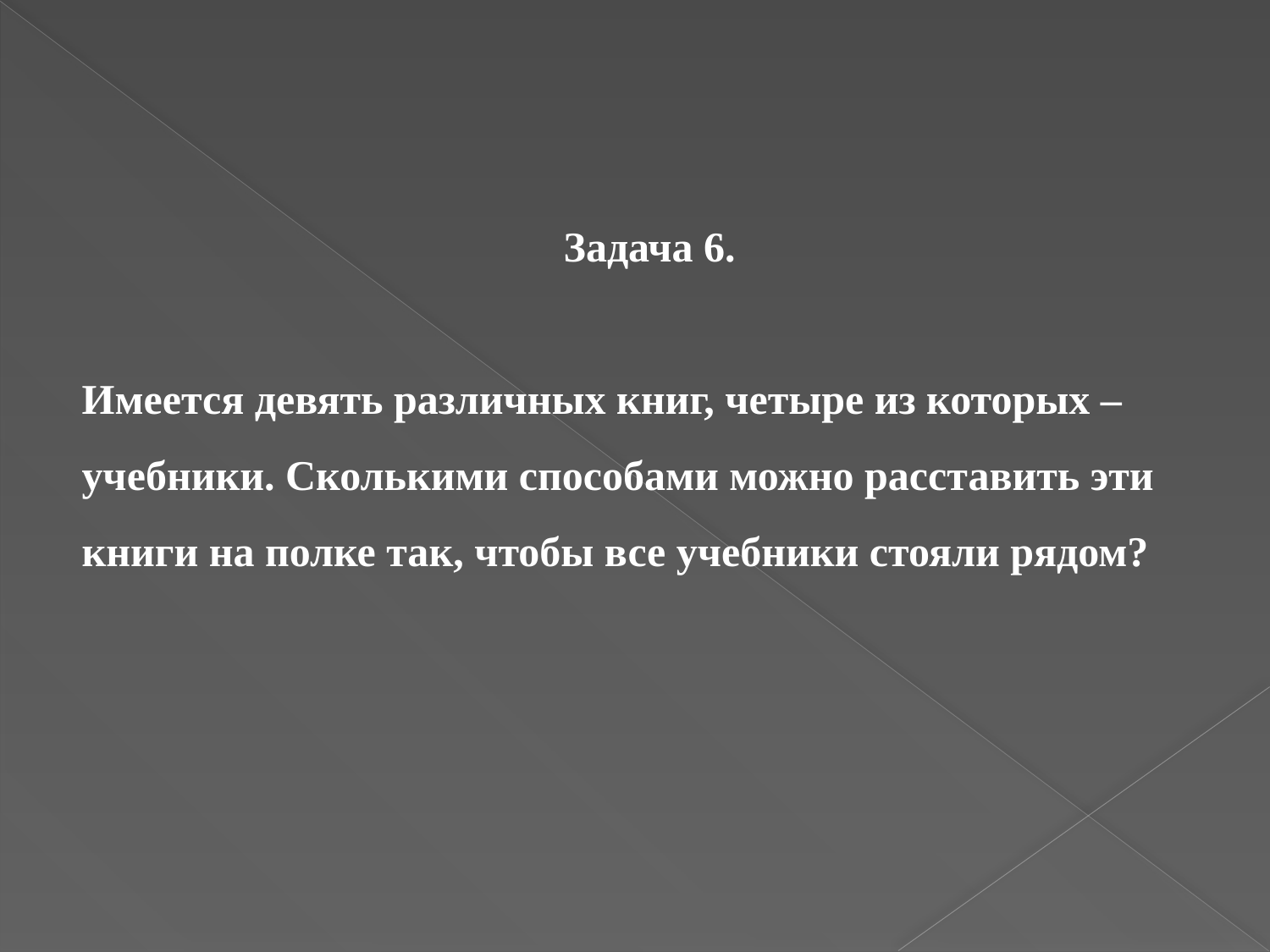

Задача 6.

Имеется девять различных книг, четыре из которых – учебники. Сколькими способами можно расставить эти книги на полке так, чтобы все учебники стояли рядом?